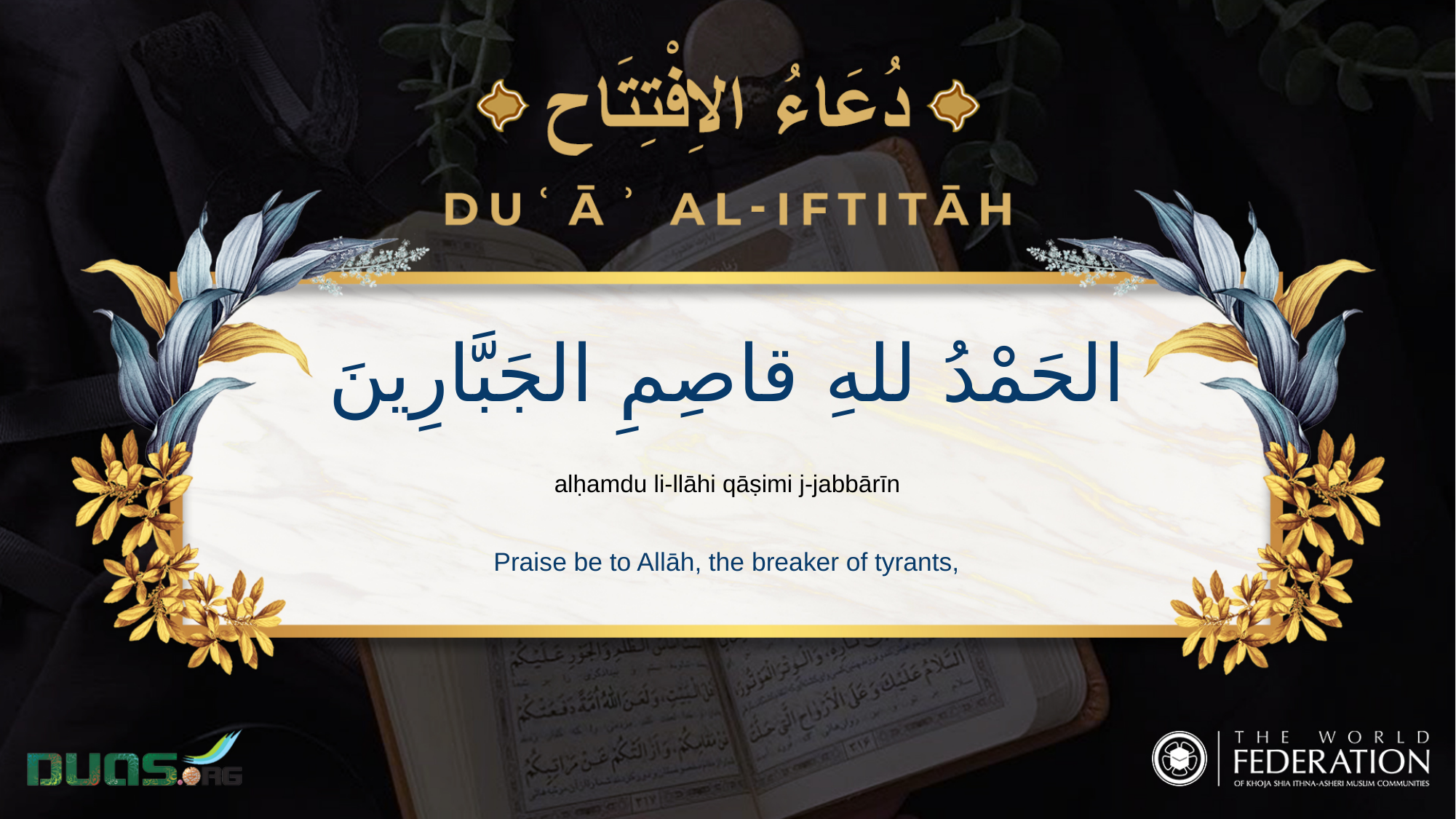

الحَمْدُ للهِ قاصِمِ الجَبَّارِينَ
alḥamdu li-llāhi qāṣimi j-jabbārīn
Praise be to Allāh, the breaker of tyrants,